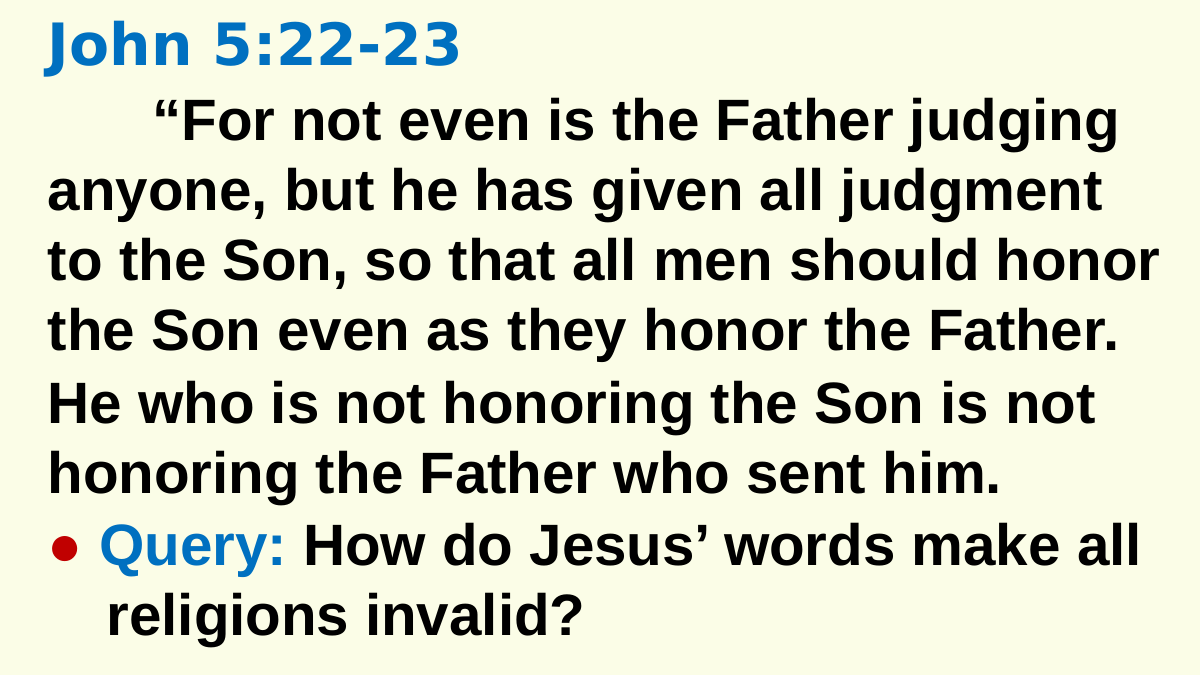

John 5:22-23
 “For not even is the Father judging anyone, but he has given all judgment to the Son, so that all men should honor the Son even as they honor the Father.
He who is not honoring the Son is not honoring the Father who sent him.
● Query: How do Jesus’ words make all religions invalid?